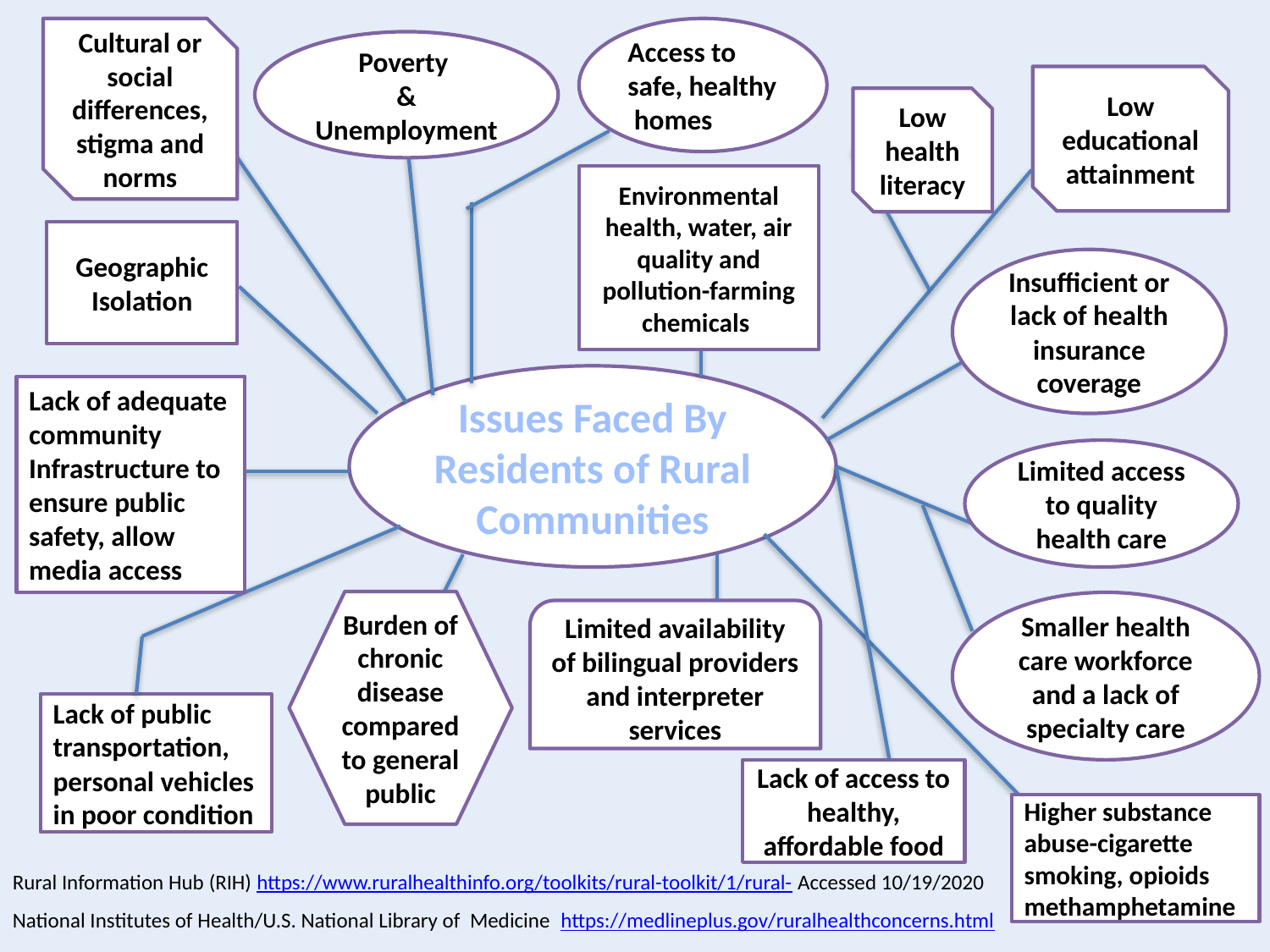

Cultural or social differences, stigma and norms
Access to  safe, healthy  homes
Poverty
&
Unemployment
Low educational attainment
Low health literacy
Environmental health, water, air quality and pollution-farming chemicals
Geographic
Isolation
Insufficient or lack of health insurance coverage
Issues Faced By Residents of Rural Communities
Lack of adequate community Infrastructure to
ensure public safety, allow media access
Limited access to quality health care
Burden of chronic disease compared to general public
Smaller health care workforce and a lack of specialty care
Limited availability of bilingual providers and interpreter services
Lack of public transportation, personal vehicles in poor condition
Lack of access to healthy, affordable food
Higher substance
abuse-cigarette smoking, opioids methamphetamine
Rural Information Hub (RIH) https://www.ruralhealthinfo.org/toolkits/rural-toolkit/1/rural- Accessed 10/19/2020
National Institutes of Health/U.S. National Library of  Medicine  https://medlineplus.gov/ruralhealthconcerns.html